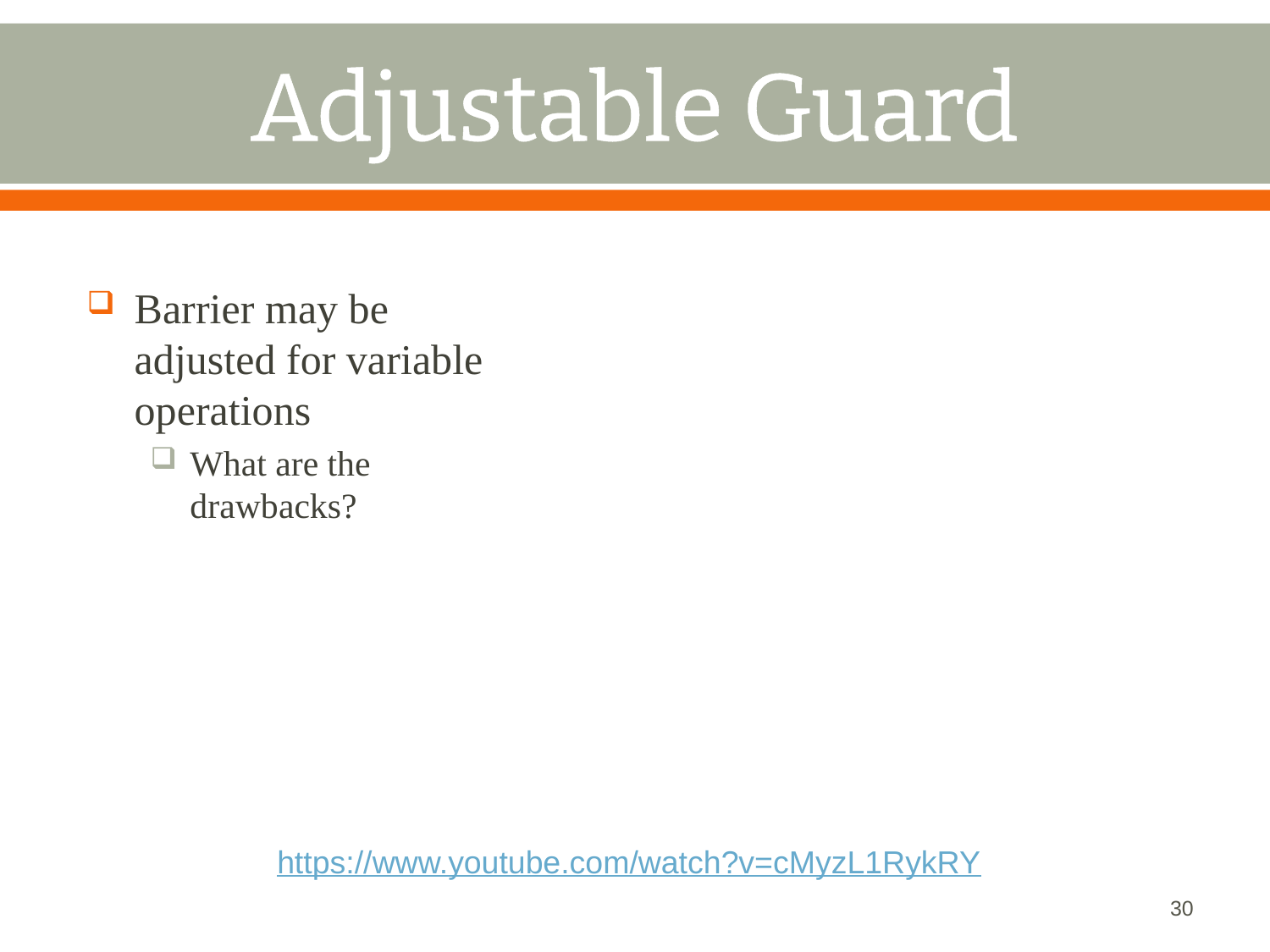

# Adjustable Guard
Barrier may be adjusted for variable operations
What are the drawbacks?
https://www.youtube.com/watch?v=cMyzL1RykRY
30